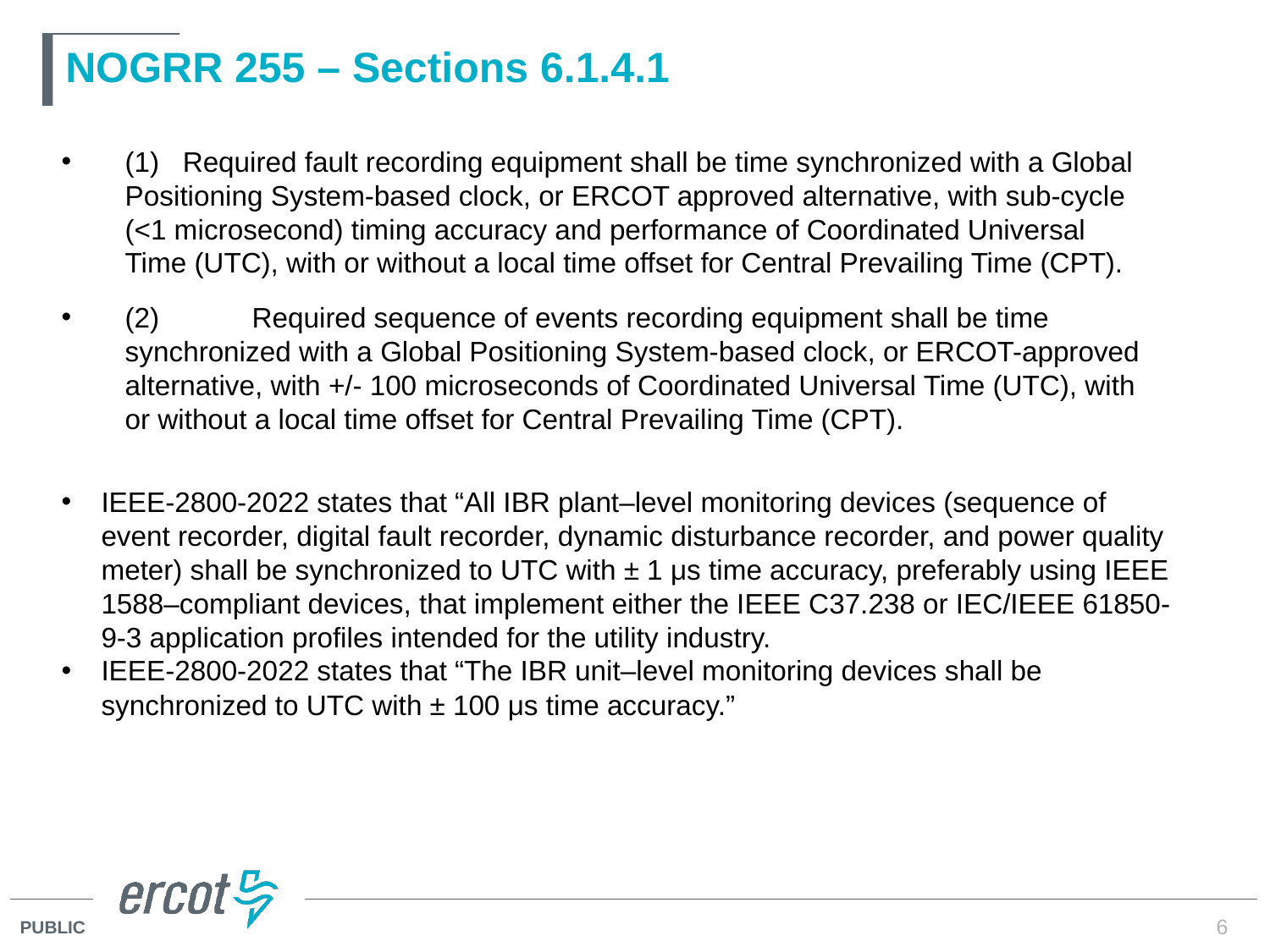

# NOGRR 255 – Sections 6.1.4.1
(1)   Required fault recording equipment shall be time synchronized with a Global Positioning System-based clock, or ERCOT approved alternative, with sub-cycle (<1 microsecond) timing accuracy and performance of Coordinated Universal Time (UTC), with or without a local time offset for Central Prevailing Time (CPT).
(2)	Required sequence of events recording equipment shall be time synchronized with a Global Positioning System-based clock, or ERCOT-approved alternative, with +/- 100 microseconds of Coordinated Universal Time (UTC), with or without a local time offset for Central Prevailing Time (CPT).
IEEE-2800-2022 states that “All IBR plant–level monitoring devices (sequence of event recorder, digital fault recorder, dynamic disturbance recorder, and power quality meter) shall be synchronized to UTC with ± 1 μs time accuracy, preferably using IEEE 1588–compliant devices, that implement either the IEEE C37.238 or IEC/IEEE 61850-9-3 application profiles intended for the utility industry.
IEEE-2800-2022 states that “The IBR unit–level monitoring devices shall be synchronized to UTC with ± 100 μs time accuracy.”
6